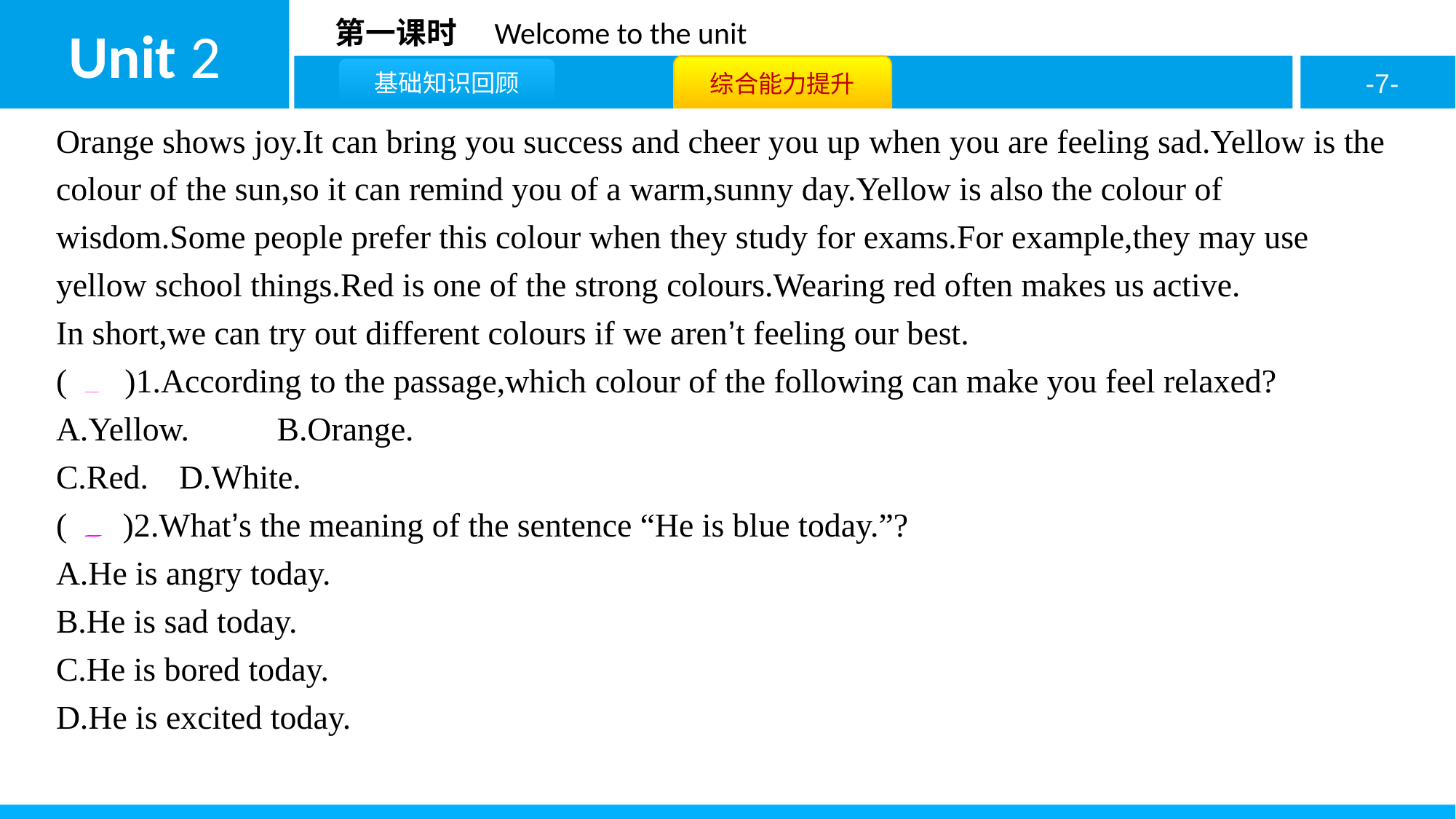

Orange shows joy.It can bring you success and cheer you up when you are feeling sad.Yellow is the colour of the sun,so it can remind you of a warm,sunny day.Yellow is also the colour of wisdom.Some people prefer this colour when they study for exams.For example,they may use yellow school things.Red is one of the strong colours.Wearing red often makes us active.
In short,we can try out different colours if we aren’t feeling our best.
(  D  )1.According to the passage,which colour of the following can make you feel relaxed?
A.Yellow.	B.Orange.
C.Red.	D.White.
(  B  )2.What’s the meaning of the sentence “He is blue today.”?
A.He is angry today.
B.He is sad today.
C.He is bored today.
D.He is excited today.